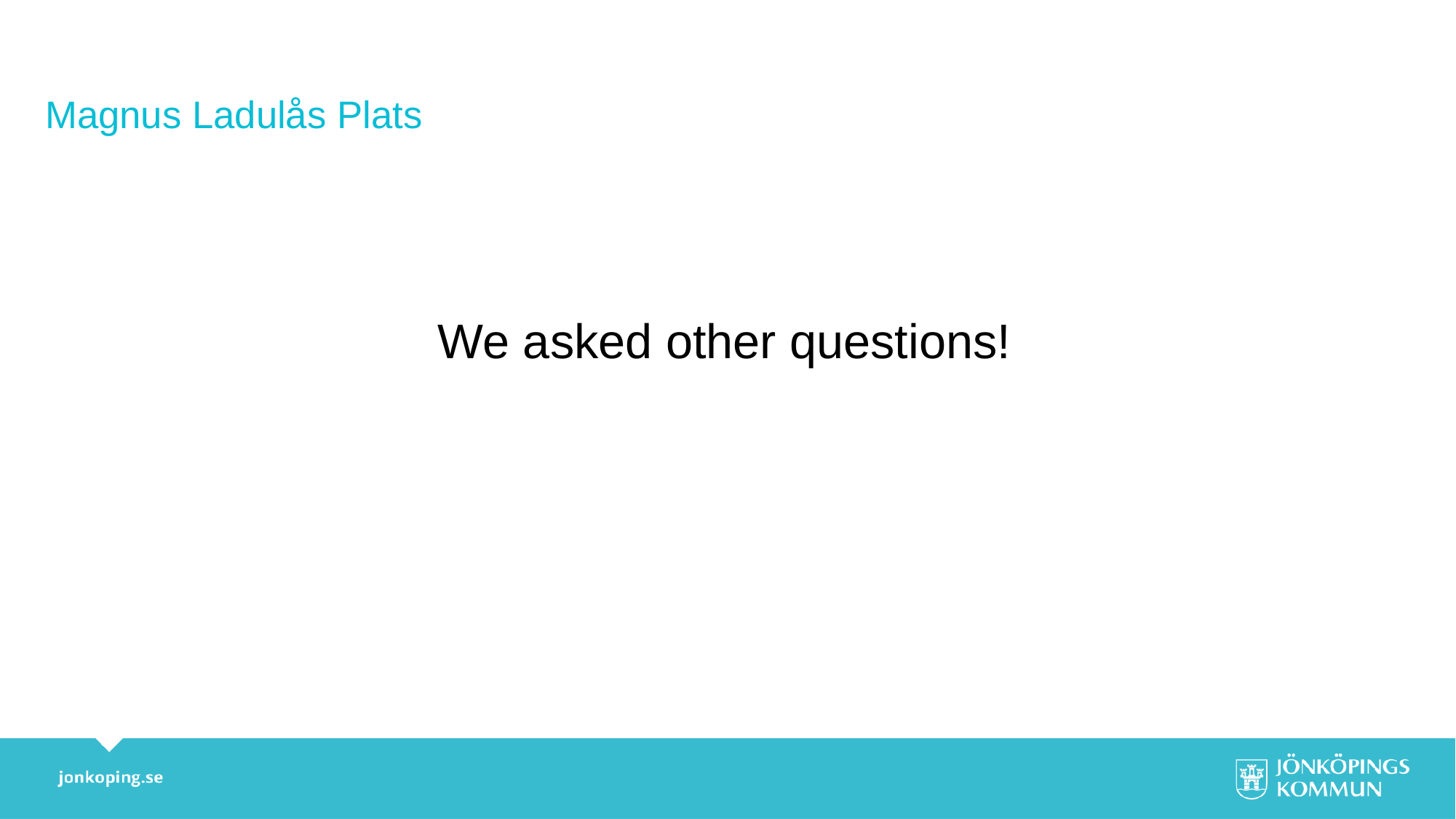

Magnus Ladulås Plats
We asked other questions!